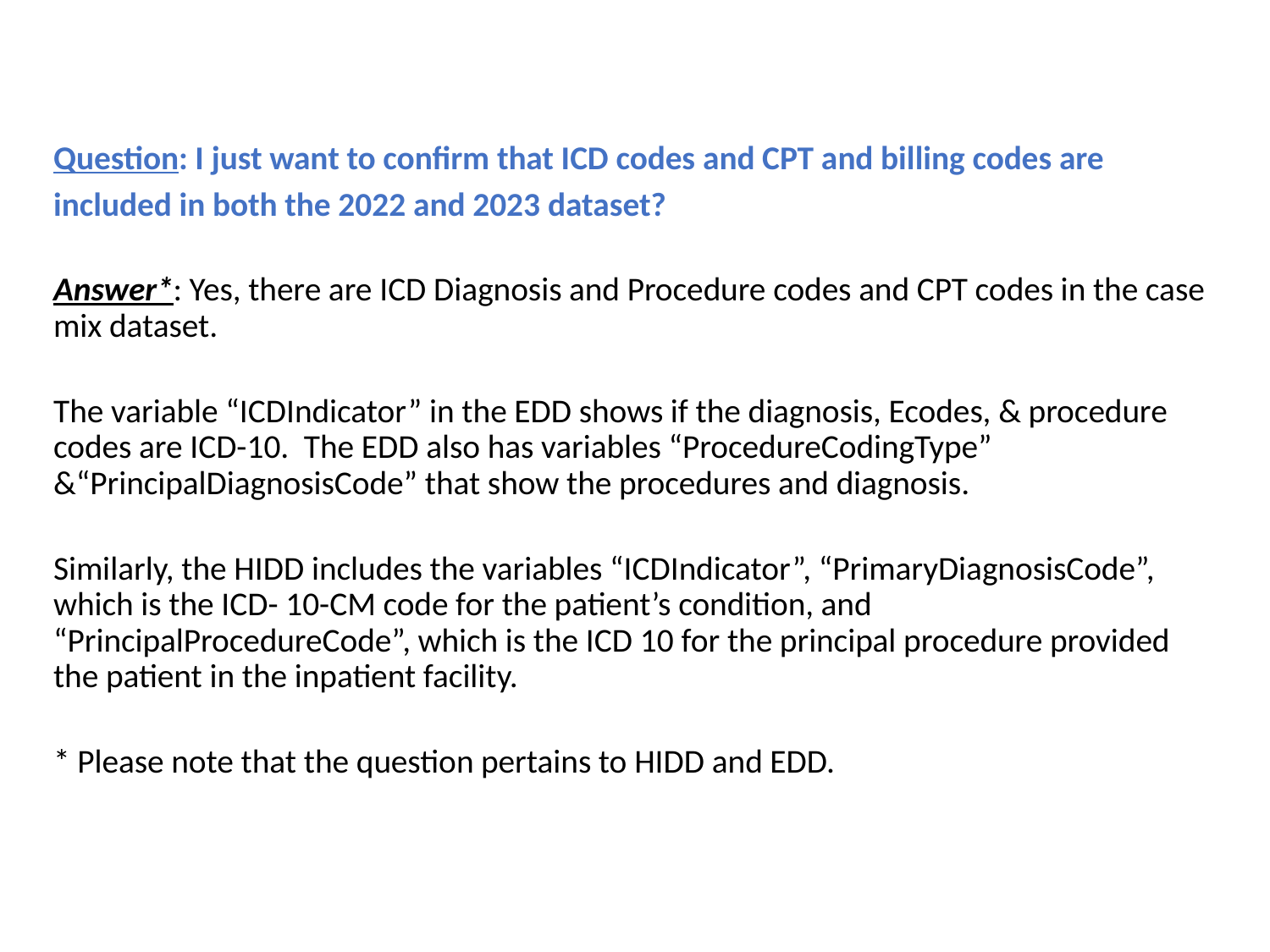

Question: I just want to confirm that ICD codes and CPT and billing codes are included in both the 2022 and 2023 dataset?

Answer*: Yes, there are ICD Diagnosis and Procedure codes and CPT codes in the case mix dataset.

The variable “ICDIndicator” in the EDD shows if the diagnosis, Ecodes, & procedure codes are ICD-10.  The EDD also has variables “ProcedureCodingType” &“PrincipalDiagnosisCode” that show the procedures and diagnosis.

Similarly, the HIDD includes the variables “ICDIndicator”, “PrimaryDiagnosisCode”, which is the ICD- 10-CM code for the patient’s condition, and “PrincipalProcedureCode”, which is the ICD 10 for the principal procedure provided the patient in the inpatient facility.

* Please note that the question pertains to HIDD and EDD.